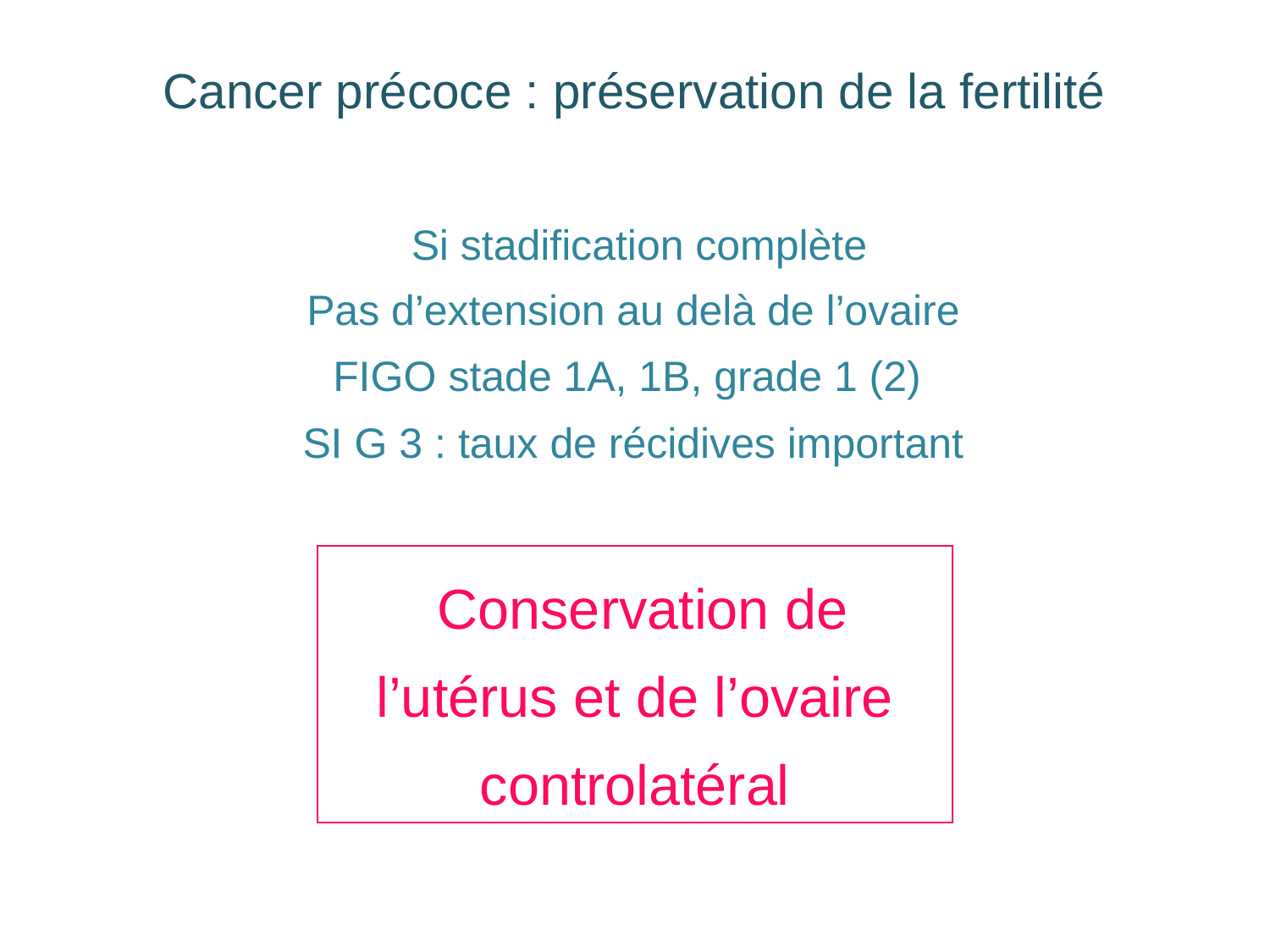

Cancer précoce : préservation de la fertilité
  Si stadification complète
 Pas d’extension au delà de l’ovaire
FIGO stade 1A, 1B, grade 1 (2)
 SI G 3 : taux de récidives important
 Conservation de l’utérus et de l’ovaire controlatéral